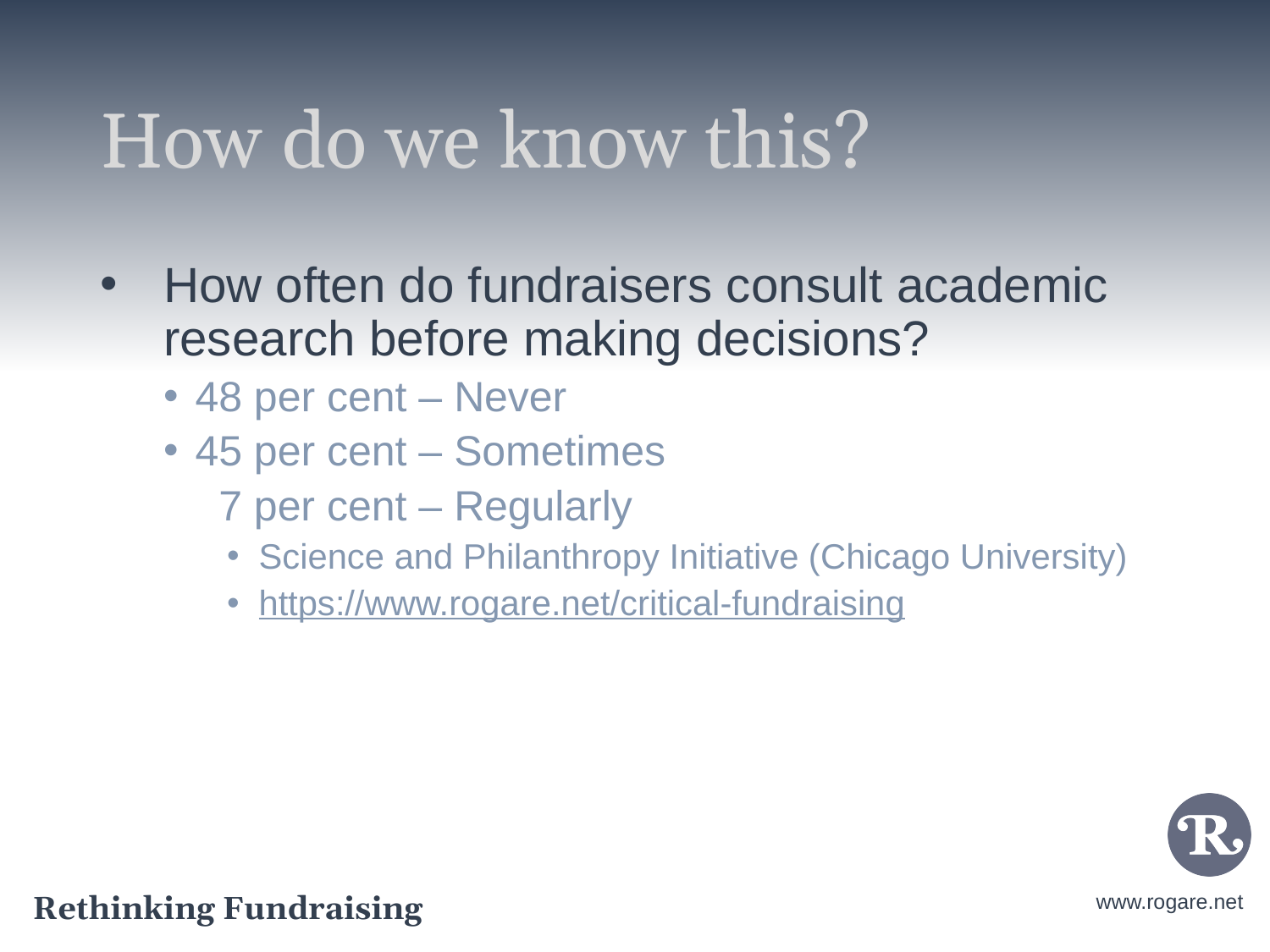

# How do we know this?
How often do fundraisers consult academic research before making decisions?
48 per cent – Never
45 per cent – Sometimes
07 per cent – Regularly
Science and Philanthropy Initiative (Chicago University)
https://www.rogare.net/critical-fundraising